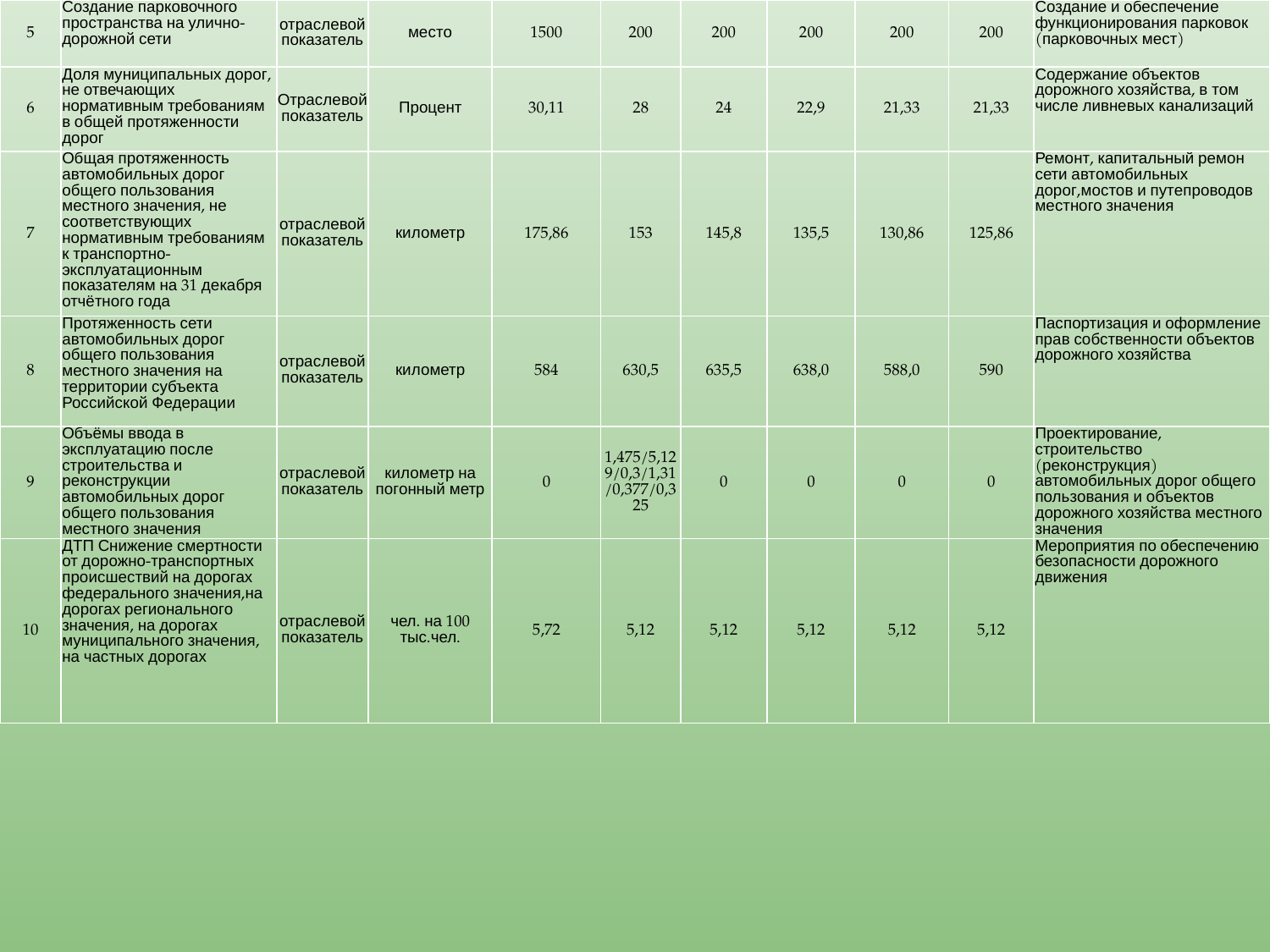

| 5 | Создание парковочного пространства на улично-дорожной сети | отраслевой показатель | место | 1500 | 200 | 200 | 200 | 200 | 200 | Создание и обеспечение функционирования парковок (парковочных мест) |
| --- | --- | --- | --- | --- | --- | --- | --- | --- | --- | --- |
| 6 | Доля муниципальных дорог, не отвечающих нормативным требованиям в общей протяженности дорог | Отраслевой показатель | Процент | 30,11 | 28 | 24 | 22,9 | 21,33 | 21,33 | Содержание объектов дорожного хозяйства, в том числе ливневых канализаций |
| 7 | Общая протяженность автомобильных дорог общего пользования местного значения, не соответствующих нормативным требованиям к транспортно-эксплуатационным показателям на 31 декабря отчётного года | отраслевой показатель | километр | 175,86 | 153 | 145,8 | 135,5 | 130,86 | 125,86 | Ремонт, капитальный ремон сети автомобильных дорог,мостов и путепроводов местного значения |
| 8 | Протяженность сети автомобильных дорог общего пользования местного значения на территории субъекта Российской Федерации | отраслевой показатель | километр | 584 | 630,5 | 635,5 | 638,0 | 588,0 | 590 | Паспортизация и оформление прав собственности объектов дорожного хозяйства |
| 9 | Объёмы ввода в эксплуатацию после строительства и реконструкции автомобильных дорог общего пользования местного значения | отраслевой показатель | километр на погонный метр | 0 | 1,475/5,129/0,3/1,31/0,377/0,325 | 0 | 0 | 0 | 0 | Проектирование, строительство (реконструкция) автомобильных дорог общего пользования и объектов дорожного хозяйства местного значения |
| 10 | ДТП Снижение смертности от дорожно-транспортных происшествий на дорогах федерального значения,на дорогах регионального значения, на дорогах муниципального значения, на частных дорогах | отраслевой показатель | чел. на 100 тыс.чел. | 5,72 | 5,12 | 5,12 | 5,12 | 5,12 | 5,12 | Мероприятия по обеспечению безопасности дорожного движения |